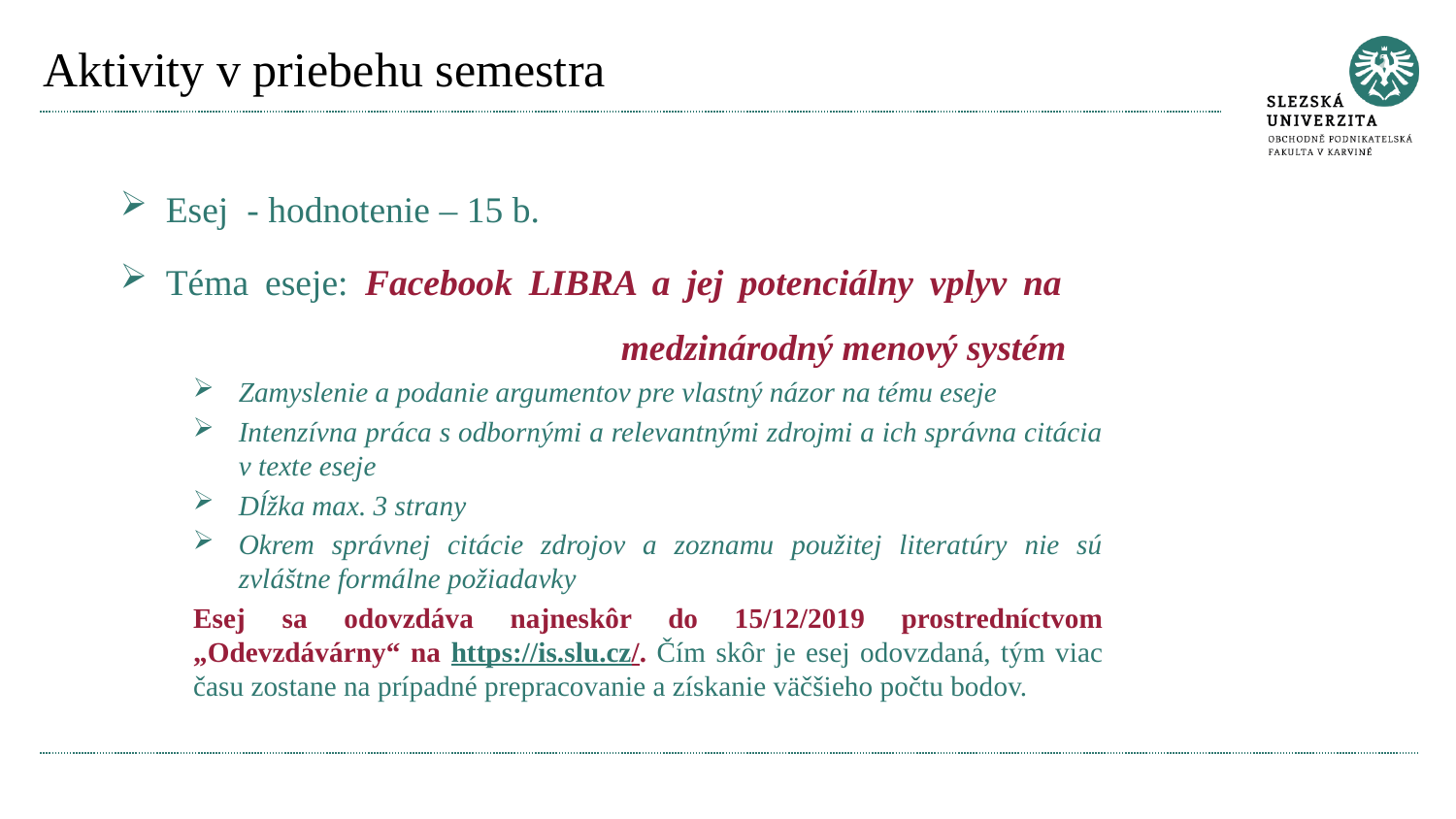

# Aktivity v priebehu semestra
Esej  - hodnotenie – 15 b.
Téma eseje: Facebook LIBRA a jej potenciálny vplyv na 				  medzinárodný menový systém
Zamyslenie a podanie argumentov pre vlastný názor na tému eseje
Intenzívna práca s odbornými a relevantnými zdrojmi a ich správna citácia v texte eseje
Dĺžka max. 3 strany
Okrem správnej citácie zdrojov a zoznamu použitej literatúry nie sú zvláštne formálne požiadavky
Esej sa odovzdáva najneskôr do 15/12/2019 prostredníctvom „Odevzdávárny“ na https://is.slu.cz/. Čím skôr je esej odovzdaná, tým viac času zostane na prípadné prepracovanie a získanie väčšieho počtu bodov.